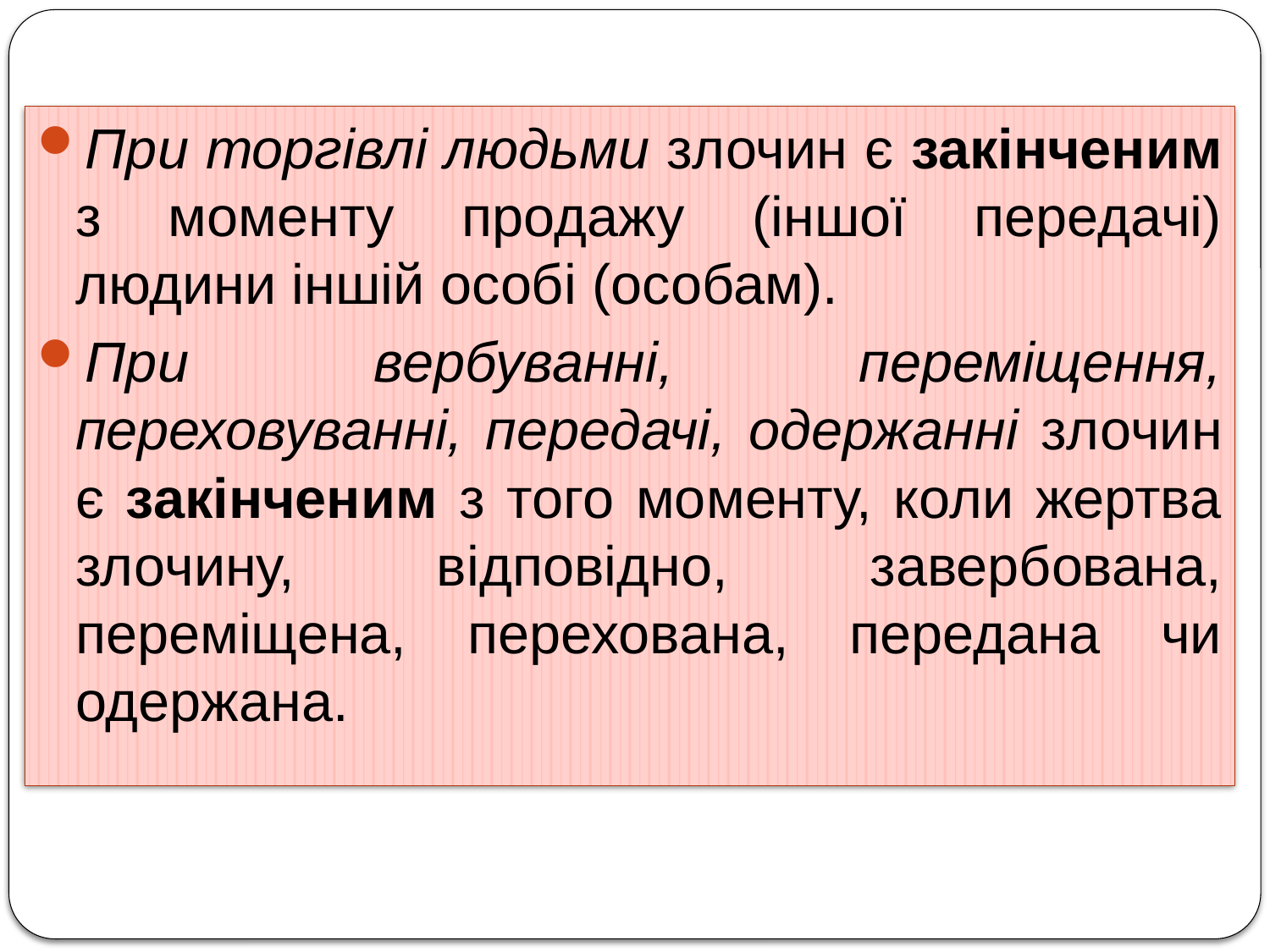

При торгівлі людьми злочин є закінченим з моменту продажу (іншої передачі) людини іншій особі (особам).
При вербуванні, переміщення, переховуванні, передачі, одержанні злочин є закінченим з того моменту, коли жертва злочину, відповідно, завербована, переміщена, перехована, передана чи одержана.